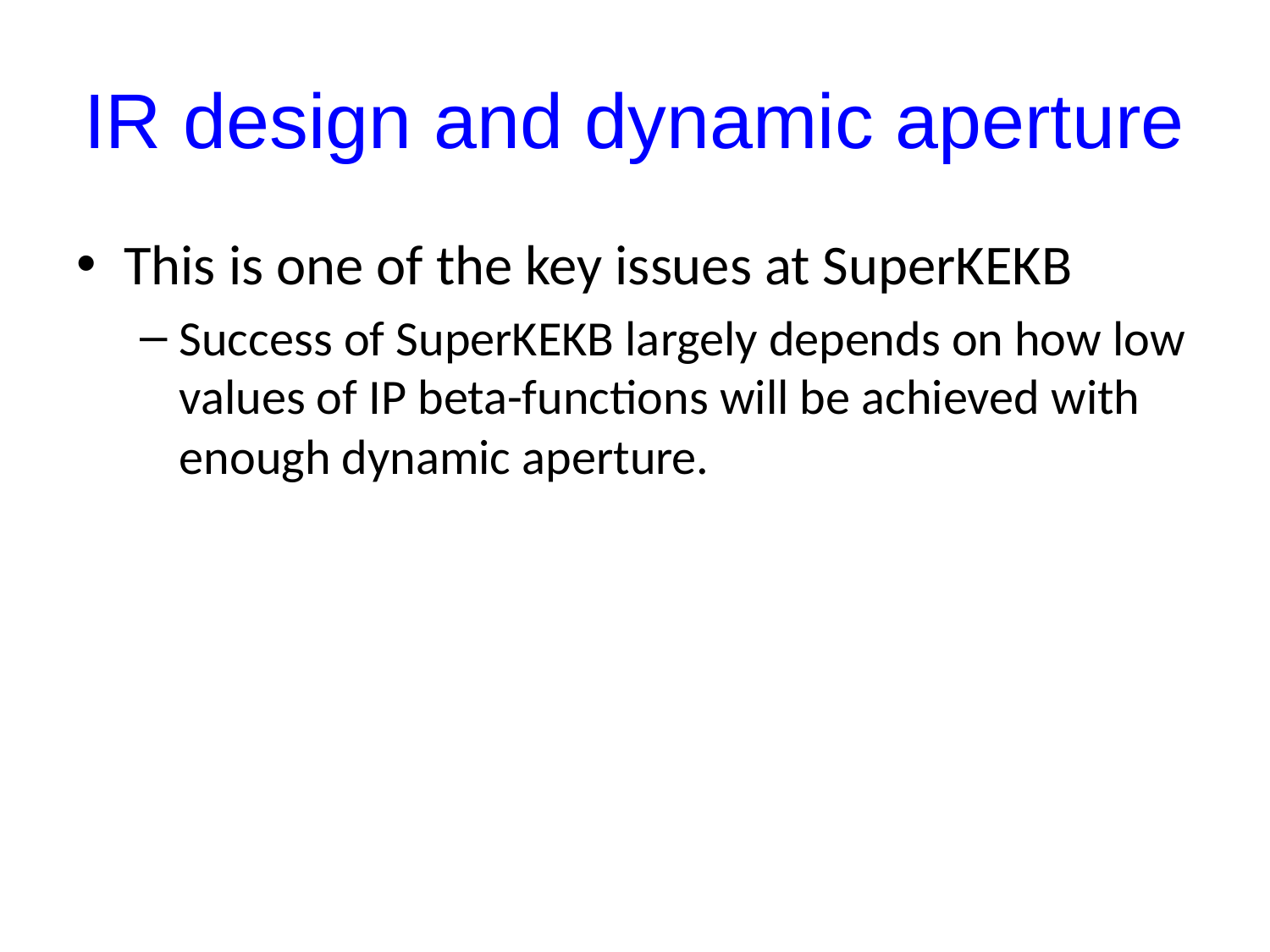

# IR design and dynamic aperture
This is one of the key issues at SuperKEKB
Success of SuperKEKB largely depends on how low values of IP beta-functions will be achieved with enough dynamic aperture.